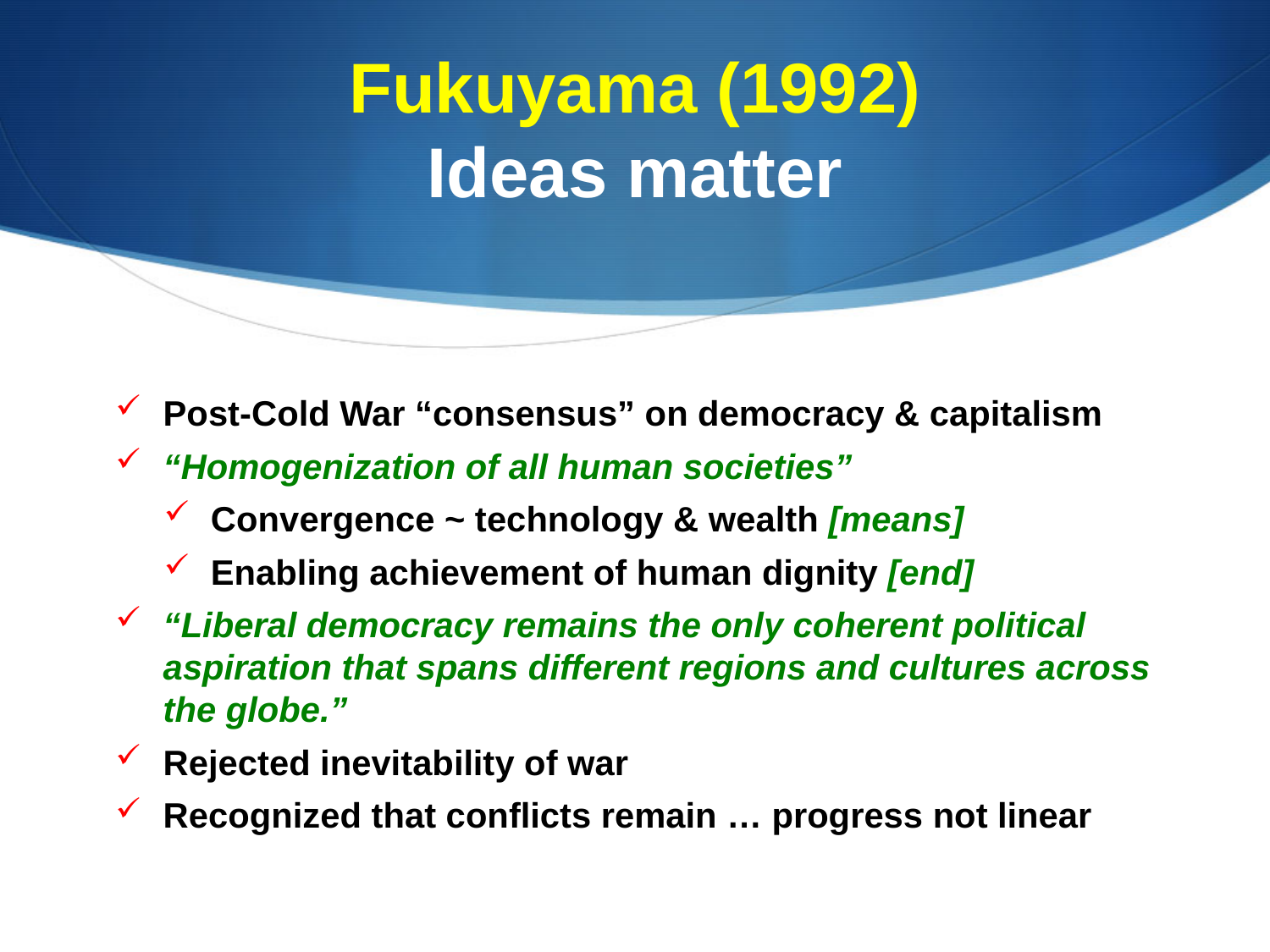

# Fukuyama (1992) Ideas matter
Post-Cold War “consensus” on democracy & capitalism
“Homogenization of all human societies”
Convergence ~ technology & wealth [means]
Enabling achievement of human dignity [end]
“Liberal democracy remains the only coherent political aspiration that spans different regions and cultures across the globe.”
Rejected inevitability of war
Recognized that conflicts remain … progress not linear